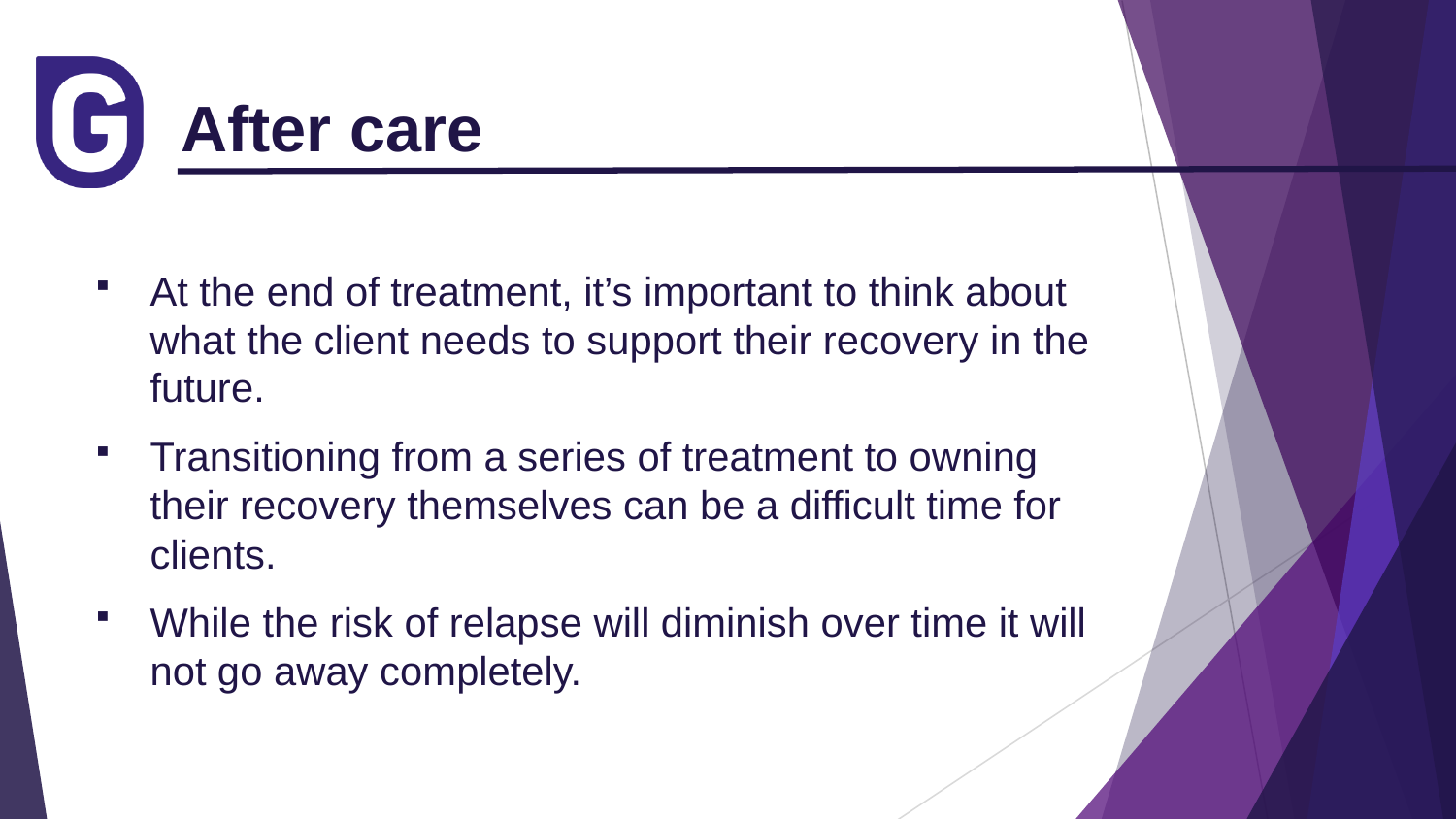

# After care
At the end of treatment, it’s important to think about what the client needs to support their recovery in the future.
Transitioning from a series of treatment to owning their recovery themselves can be a difficult time for clients.
While the risk of relapse will diminish over time it will not go away completely.